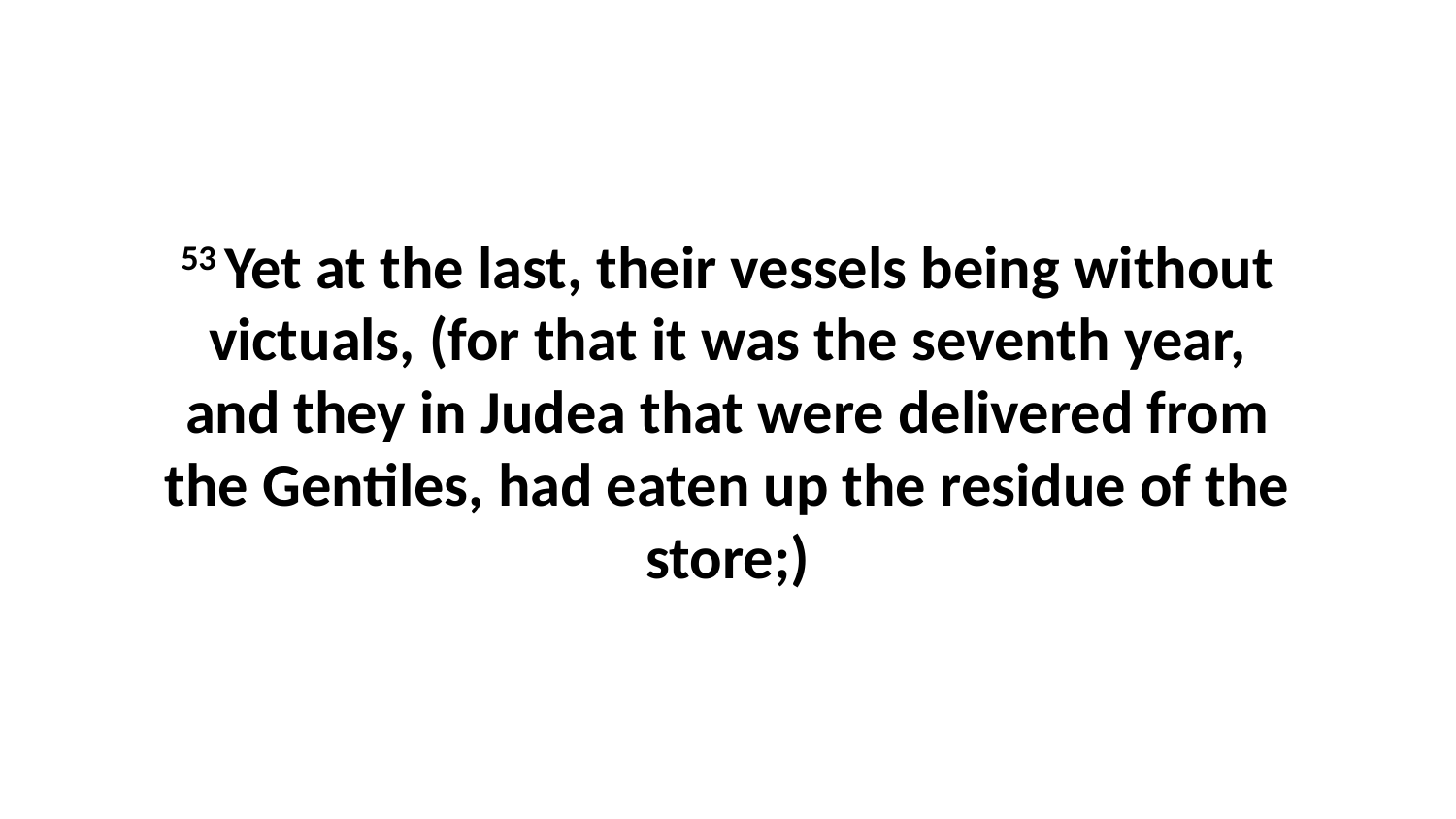

53 Yet at the last, their vessels being without victuals, (for that it was the seventh year, and they in Judea that were delivered from the Gentiles, had eaten up the residue of the store;)